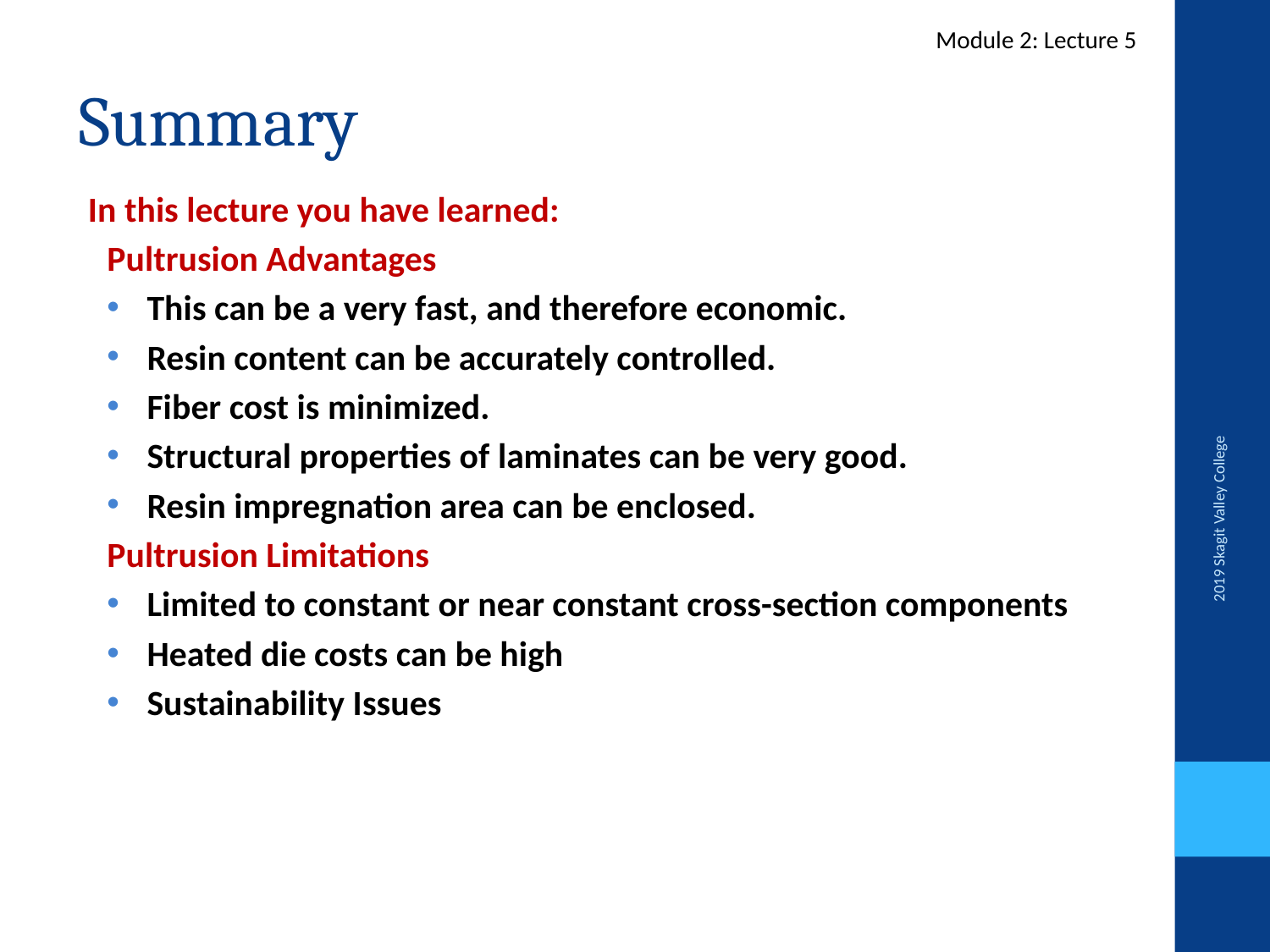

Module 2: Lecture 5
# Summary
In this lecture you have learned:
Pultrusion Advantages
This can be a very fast, and therefore economic.
Resin content can be accurately controlled.
Fiber cost is minimized.
Structural properties of laminates can be very good.
Resin impregnation area can be enclosed.
Pultrusion Limitations
Limited to constant or near constant cross-section components
Heated die costs can be high
Sustainability Issues
2019 Skagit Valley College